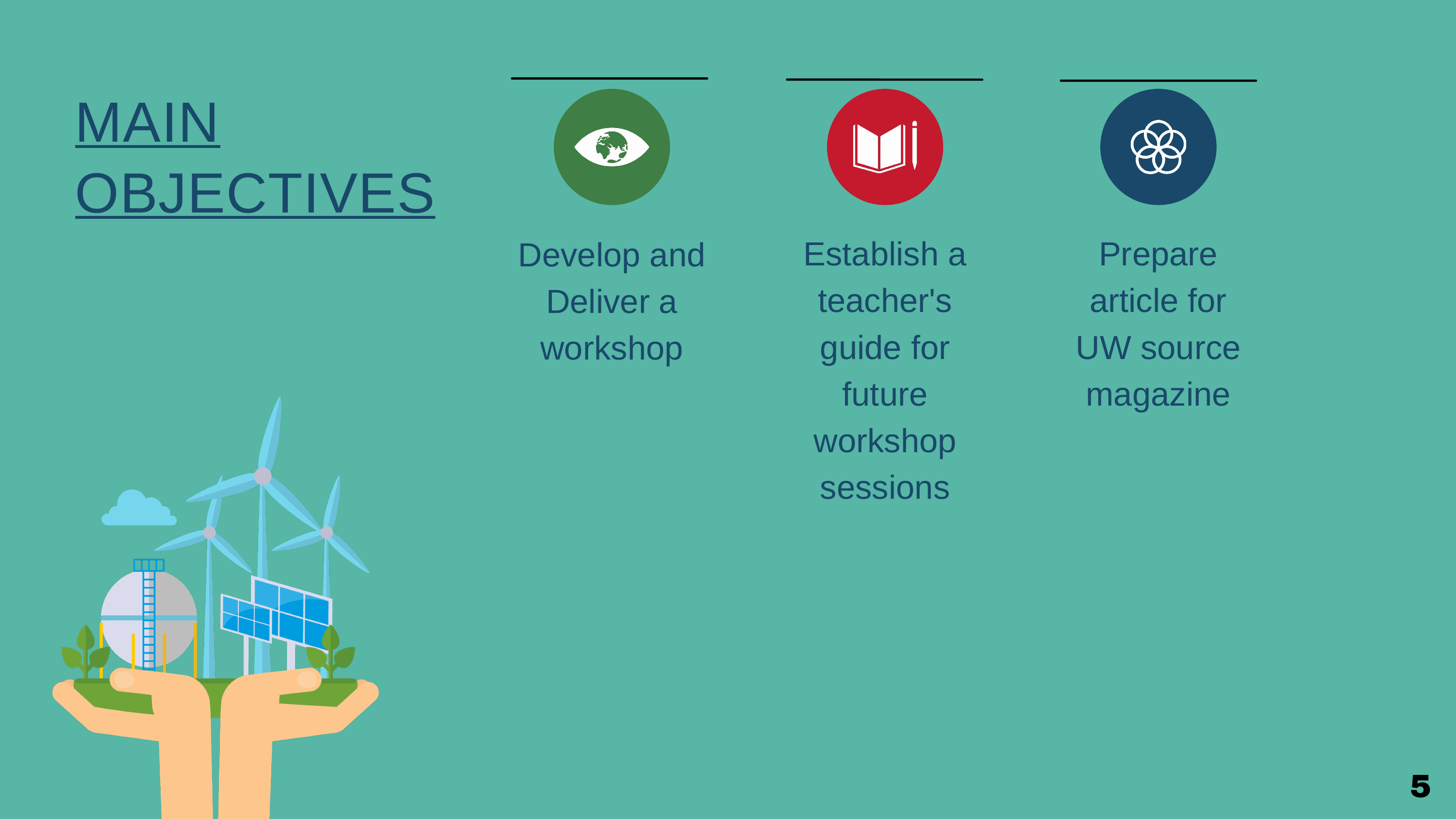

MAIN OBJECTIVES

Establish a teacher's guide for future workshop sessions
Prepare article for UW source magazine
Develop and Deliver a workshop

5